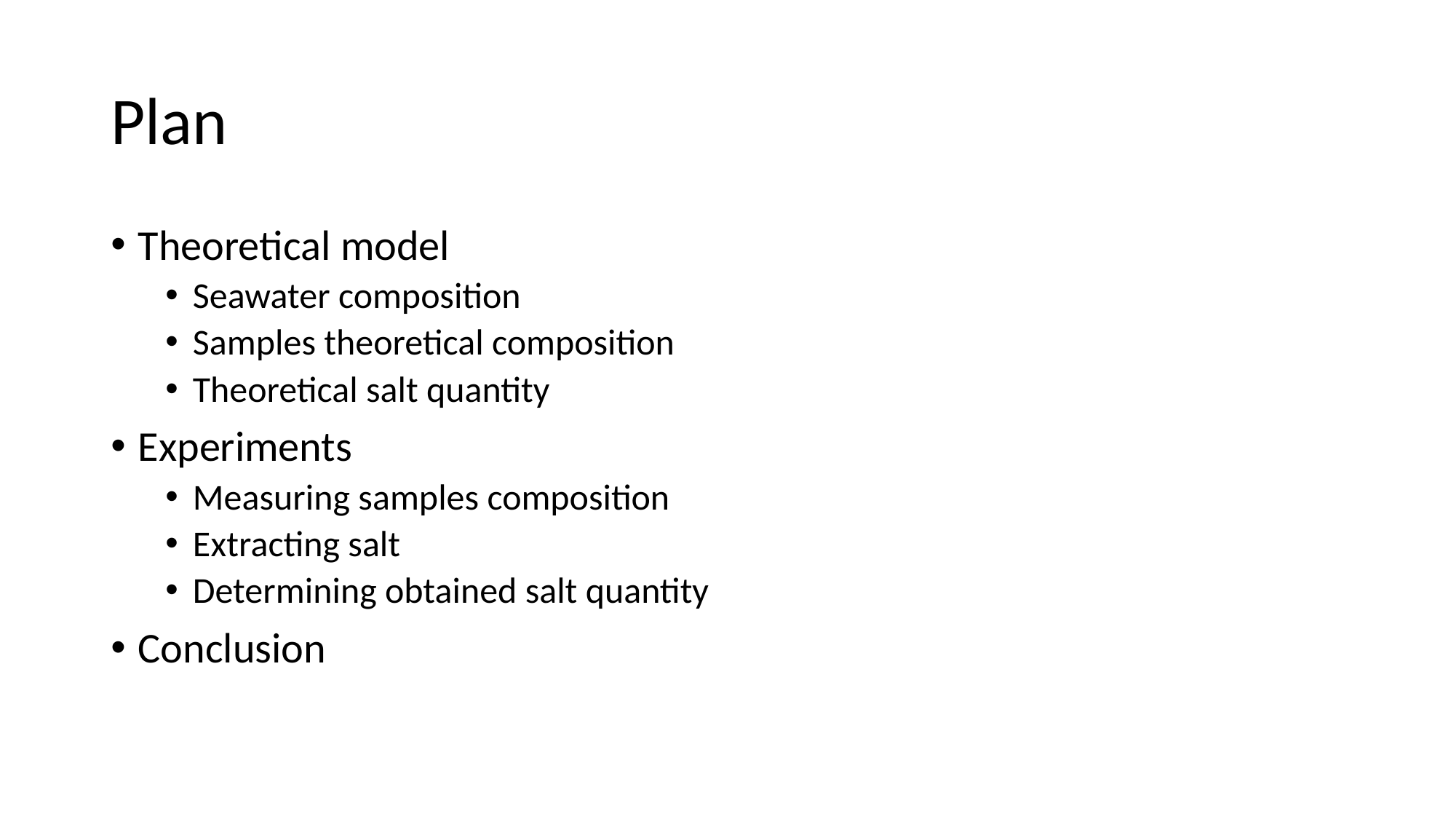

# Plan
Theoretical model
Seawater composition
Samples theoretical composition
Theoretical salt quantity
Experiments
Measuring samples composition
Extracting salt
Determining obtained salt quantity
Conclusion